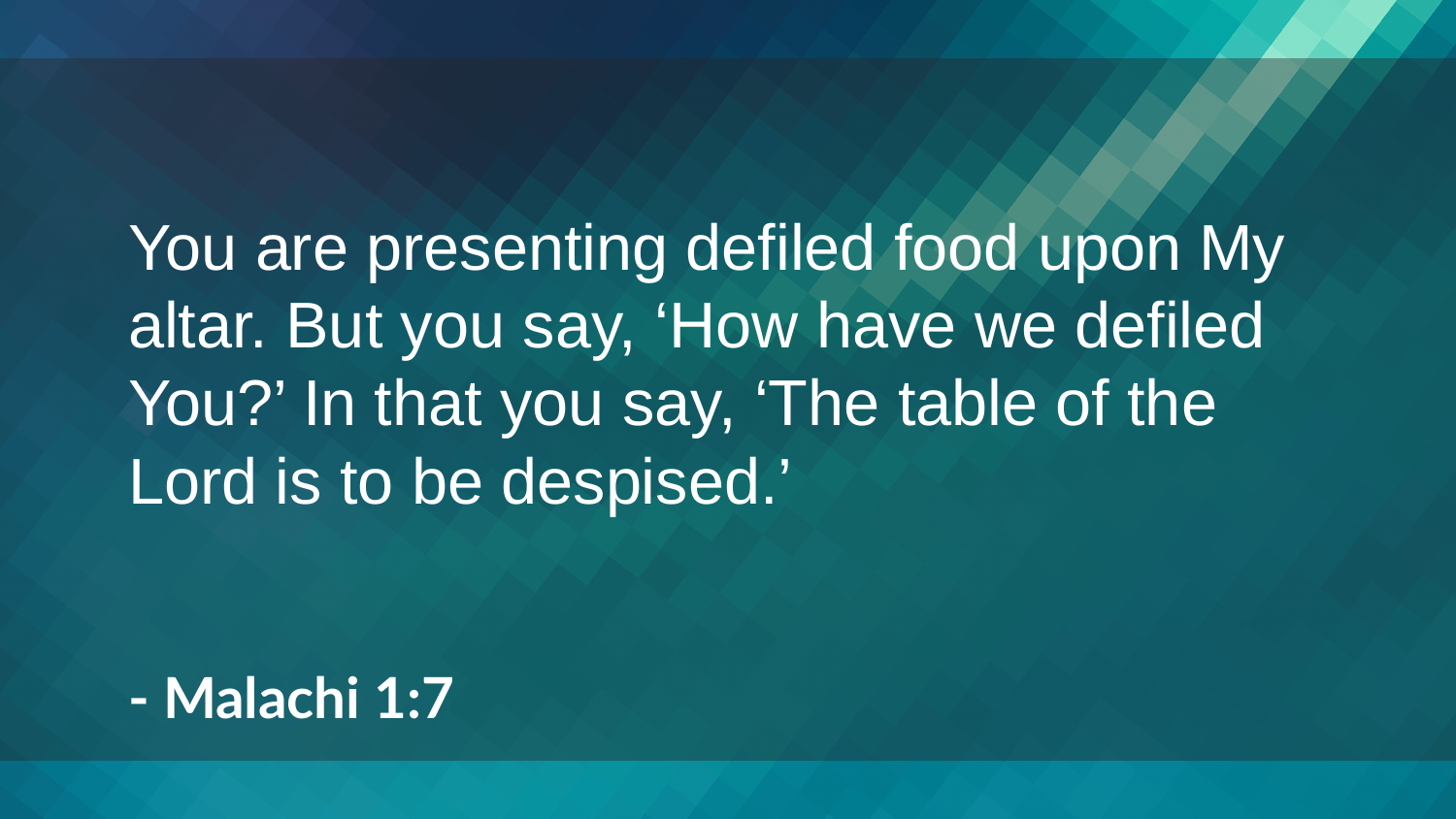

You are presenting defiled food upon My altar. But you say, ‘How have we defiled You?’ In that you say, ‘The table of the Lord is to be despised.’
- Malachi 1:7